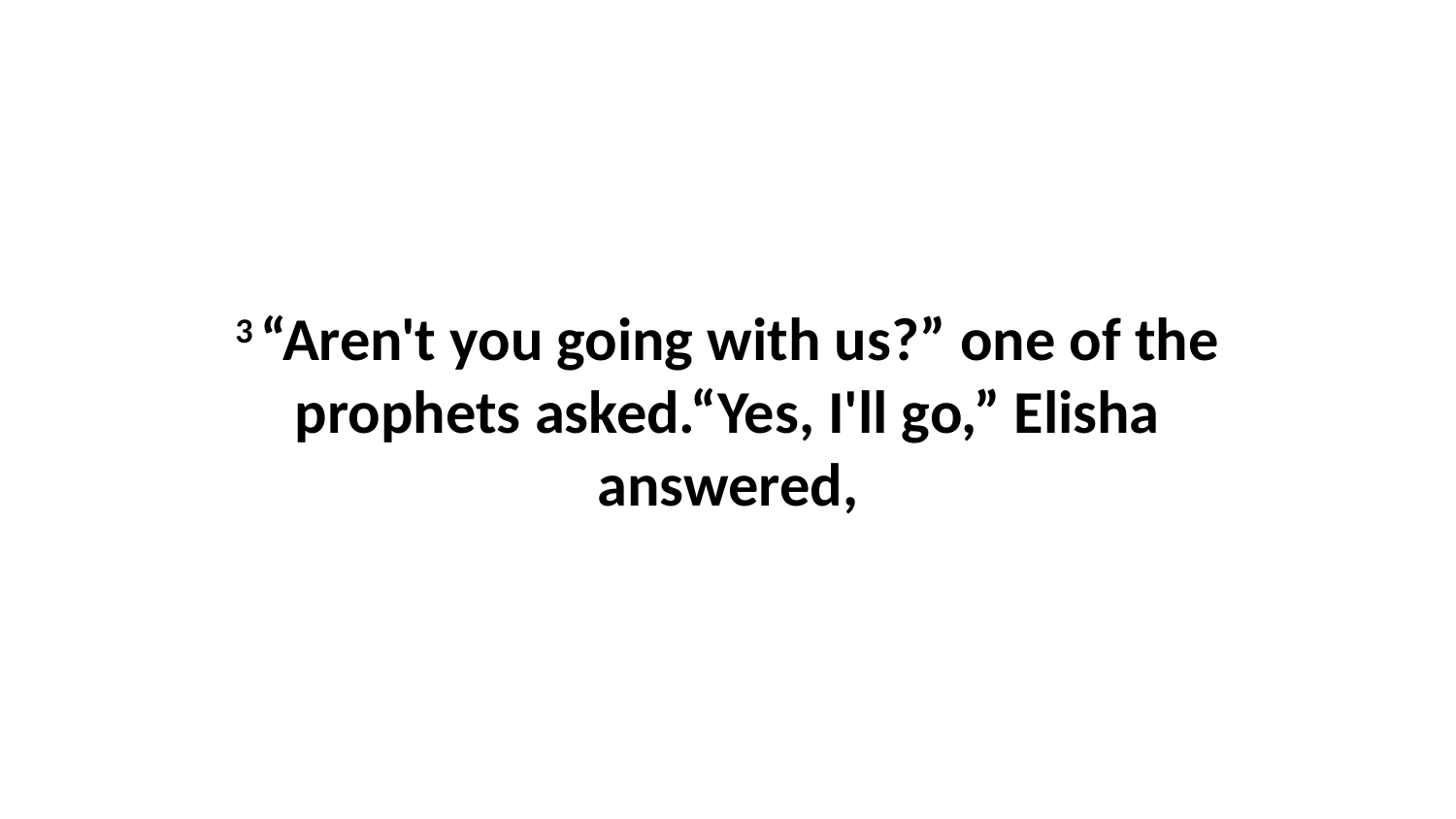

3 “Aren't you going with us?” one of the prophets asked.“Yes, I'll go,” Elisha answered,